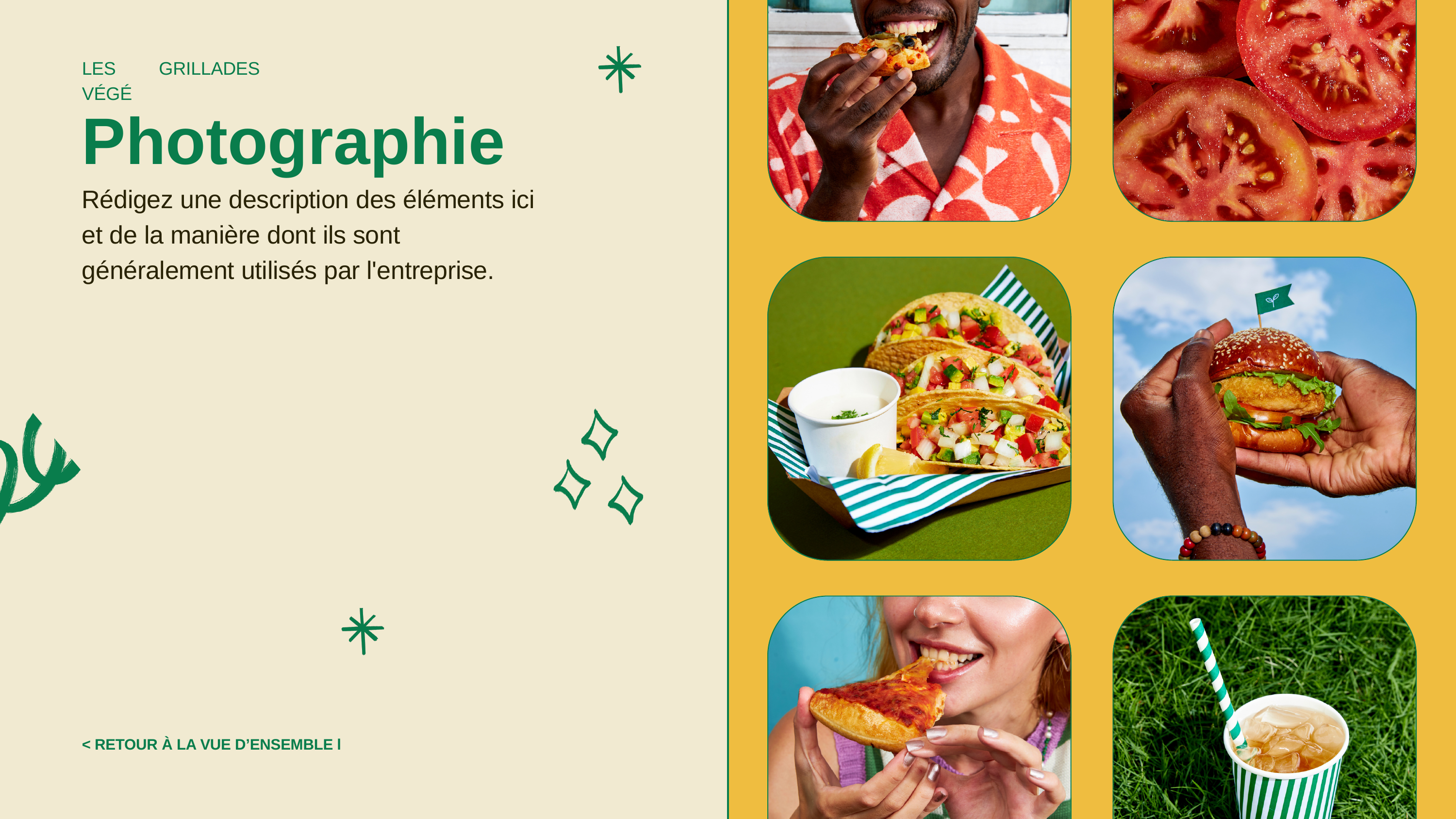

LES GRILLADES VÉGÉ
Photographie
Rédigez une description des éléments ici et de la manière dont ils sont généralement utilisés par l'entreprise.

< RETOUR À LA VUE D’ENSEMBLE l